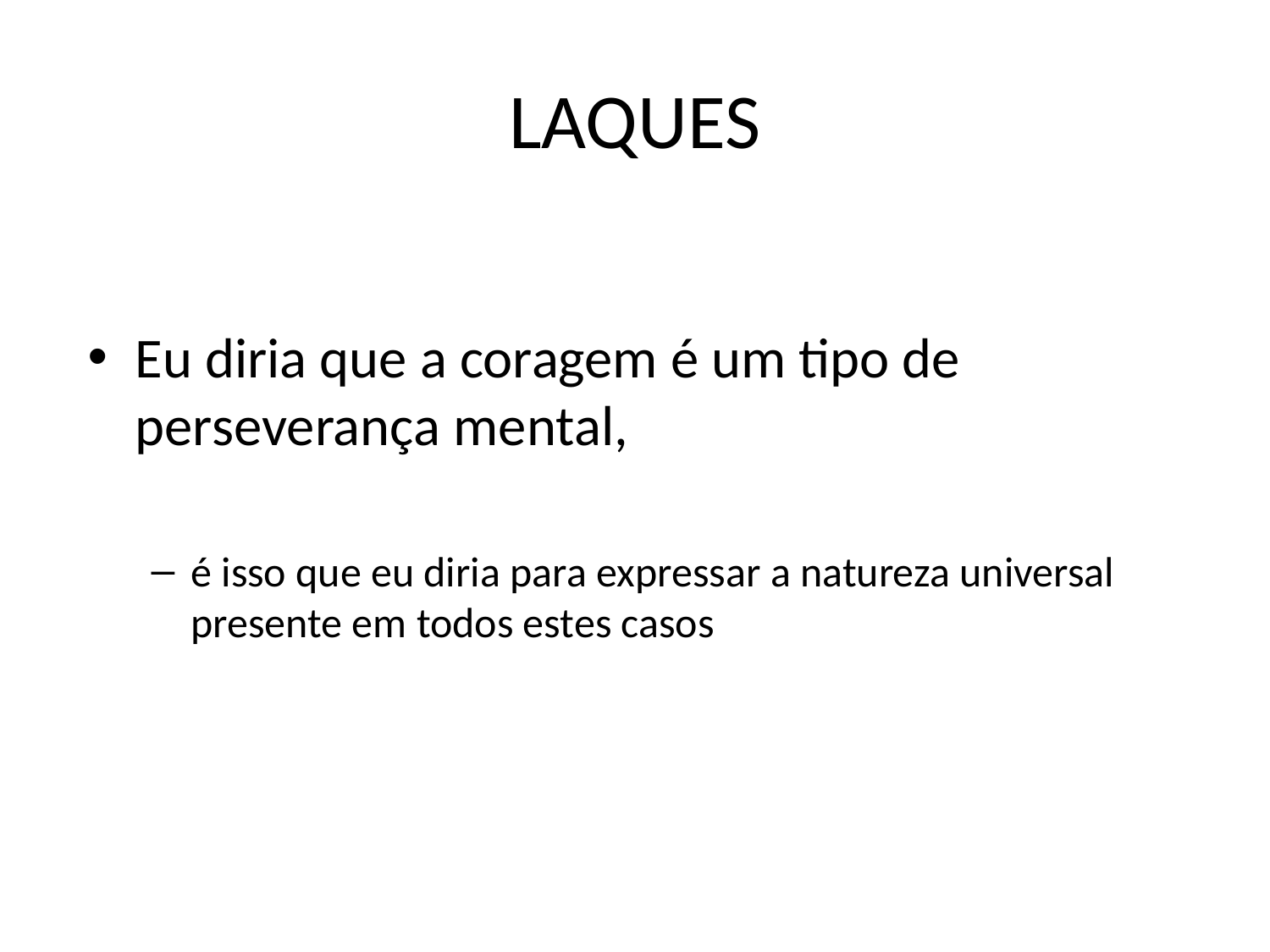

# LAQUES

Eu diria que a coragem é um tipo de perseverança mental,

é isso que eu diria para expressar a natureza universal presente em todos estes casos